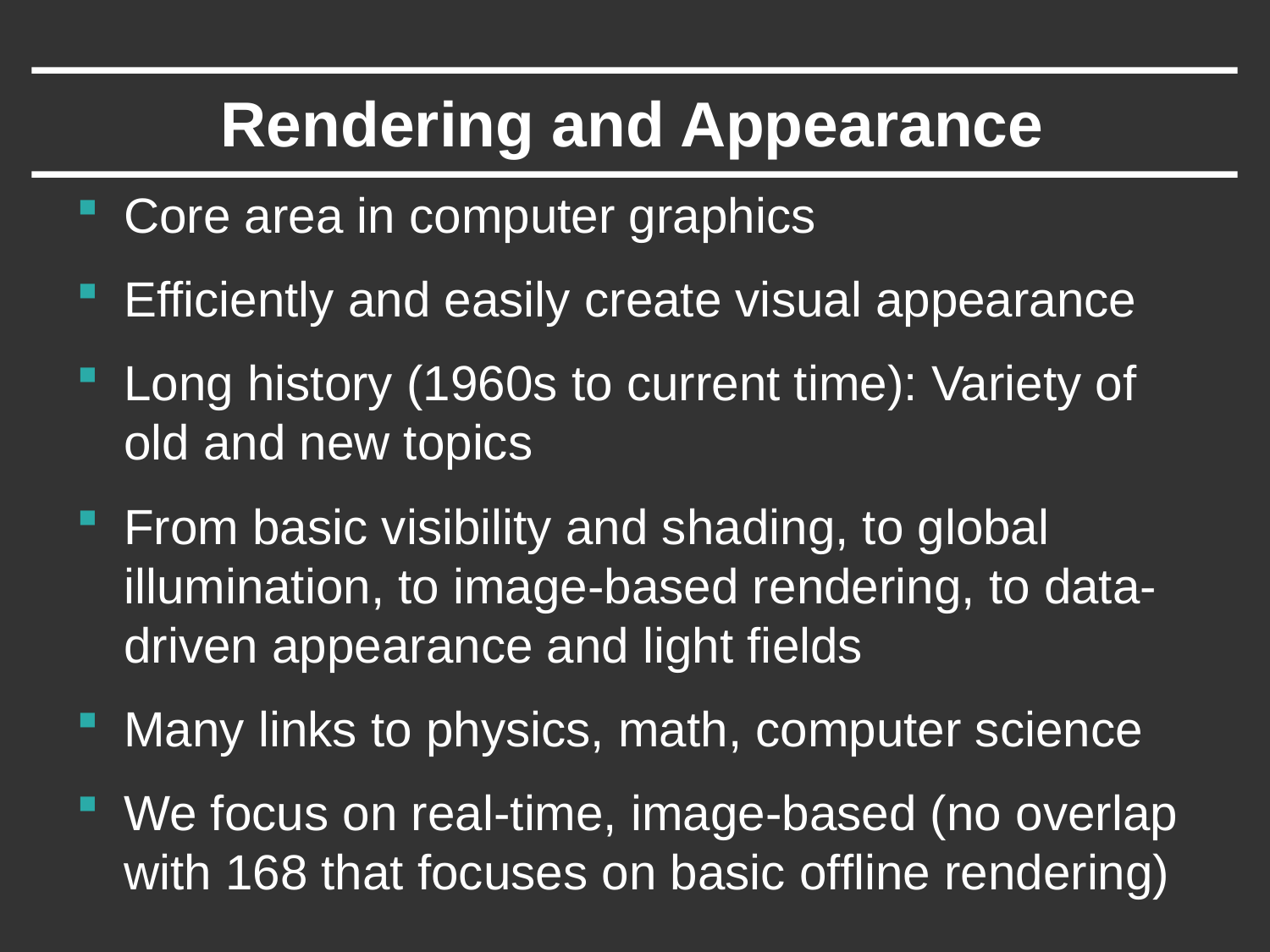

# Rendering and Appearance
Core area in computer graphics
Efficiently and easily create visual appearance
Long history (1960s to current time): Variety of old and new topics
From basic visibility and shading, to global illumination, to image-based rendering, to data-driven appearance and light fields
Many links to physics, math, computer science
We focus on real-time, image-based (no overlap with 168 that focuses on basic offline rendering)